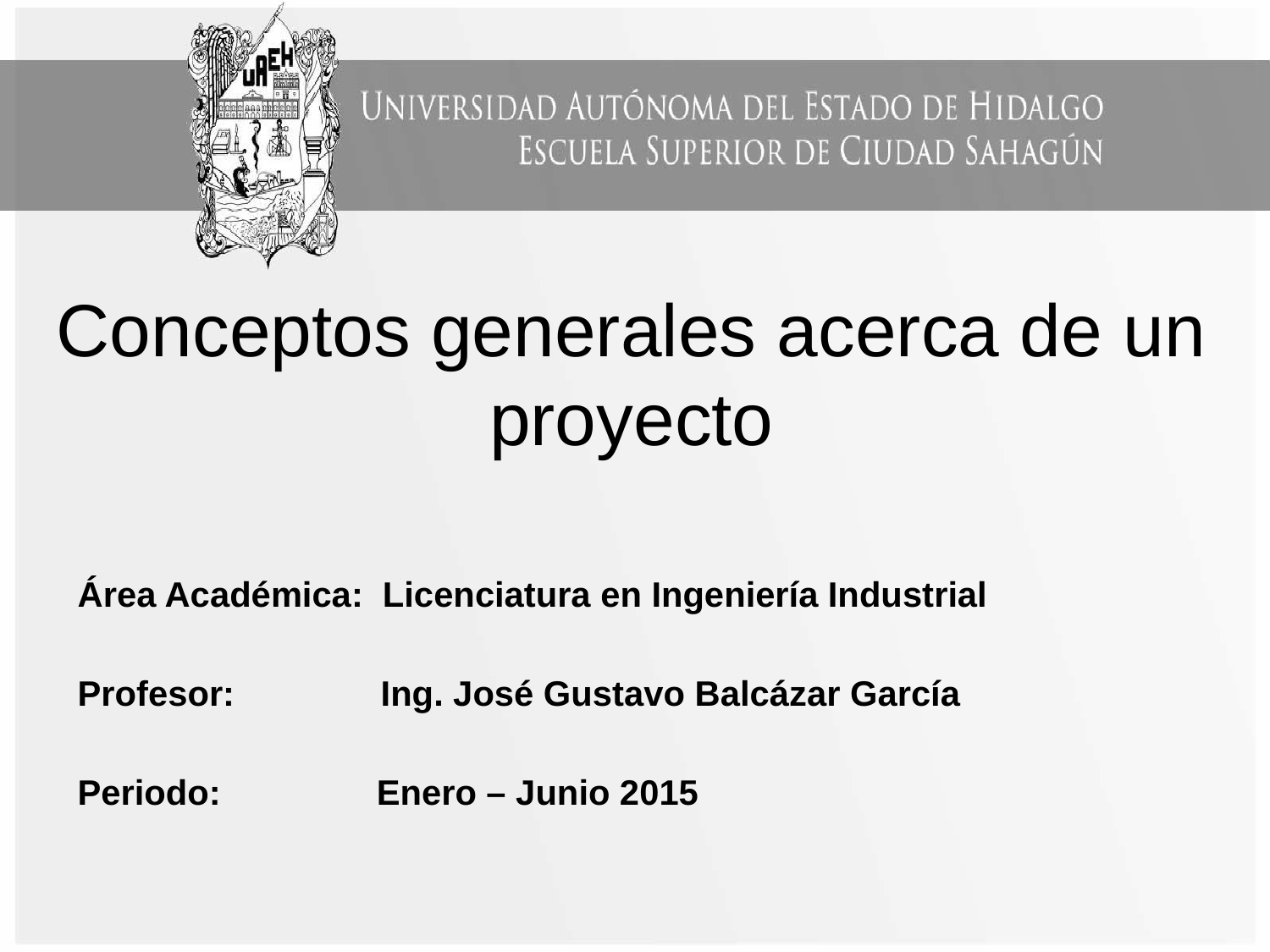

Conceptos generales acerca de un proyecto
Área Académica:  Licenciatura en Ingeniería Industrial

Profesor:               Ing. José Gustavo Balcázar García

Periodo:                Enero – Junio 2015